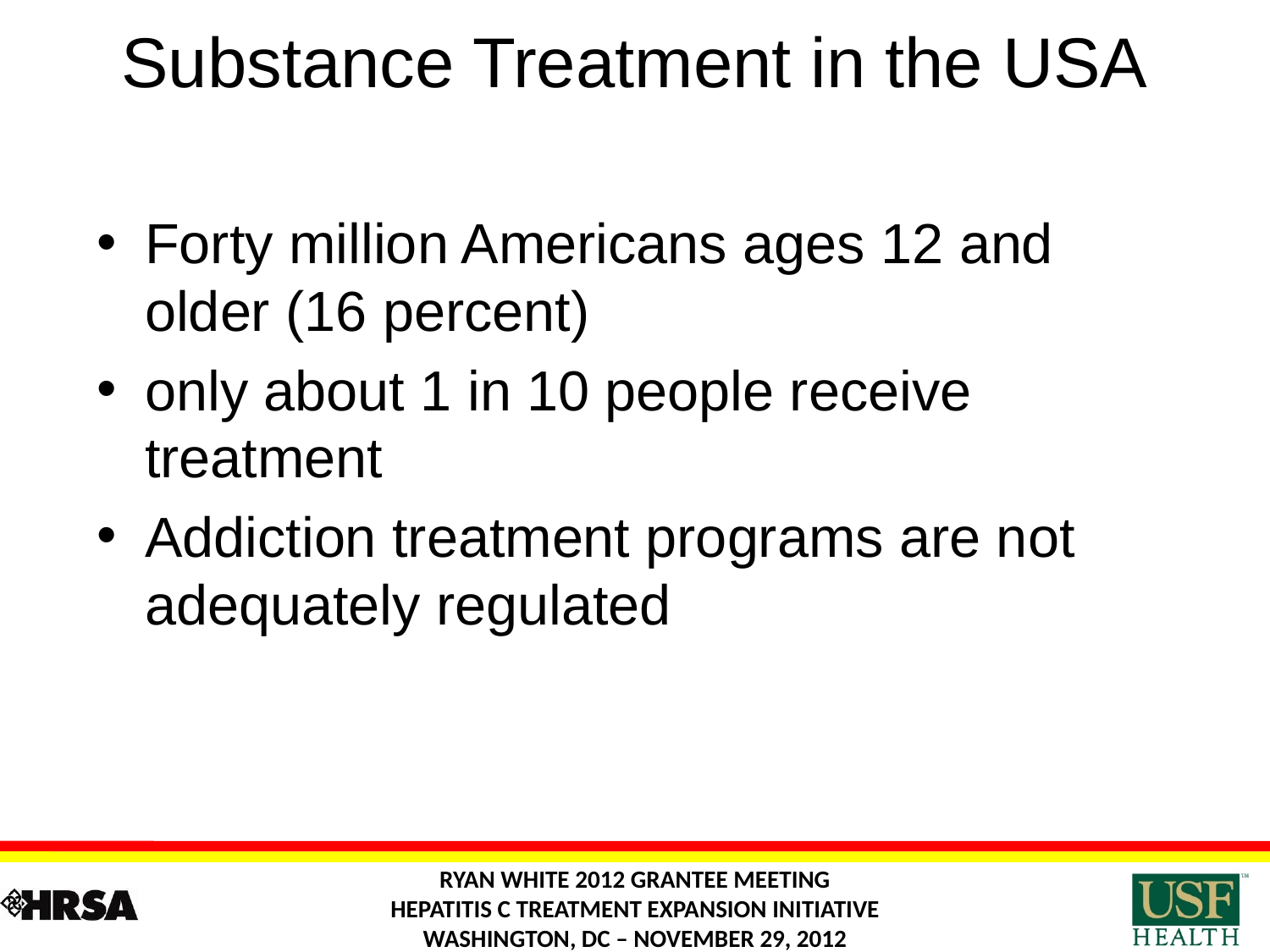

Substance Treatment in the USA
Forty million Americans ages 12 and older (16 percent)
only about 1 in 10 people receive treatment
Addiction treatment programs are not adequately regulated